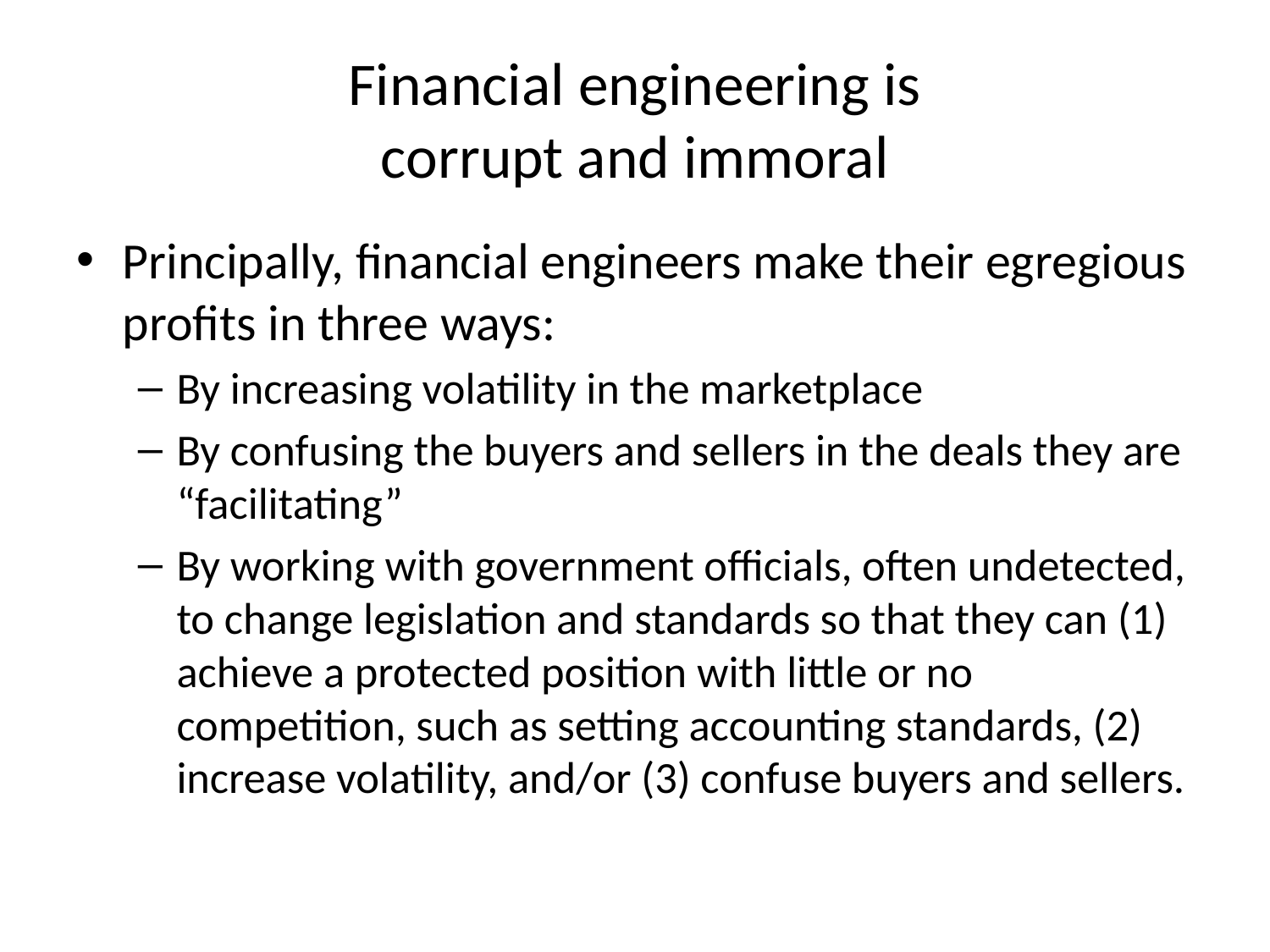

# Financial engineering is corrupt and immoral
Principally, financial engineers make their egregious profits in three ways:
By increasing volatility in the marketplace
By confusing the buyers and sellers in the deals they are “facilitating”
By working with government officials, often undetected, to change legislation and standards so that they can (1) achieve a protected position with little or no competition, such as setting accounting standards, (2) increase volatility, and/or (3) confuse buyers and sellers.